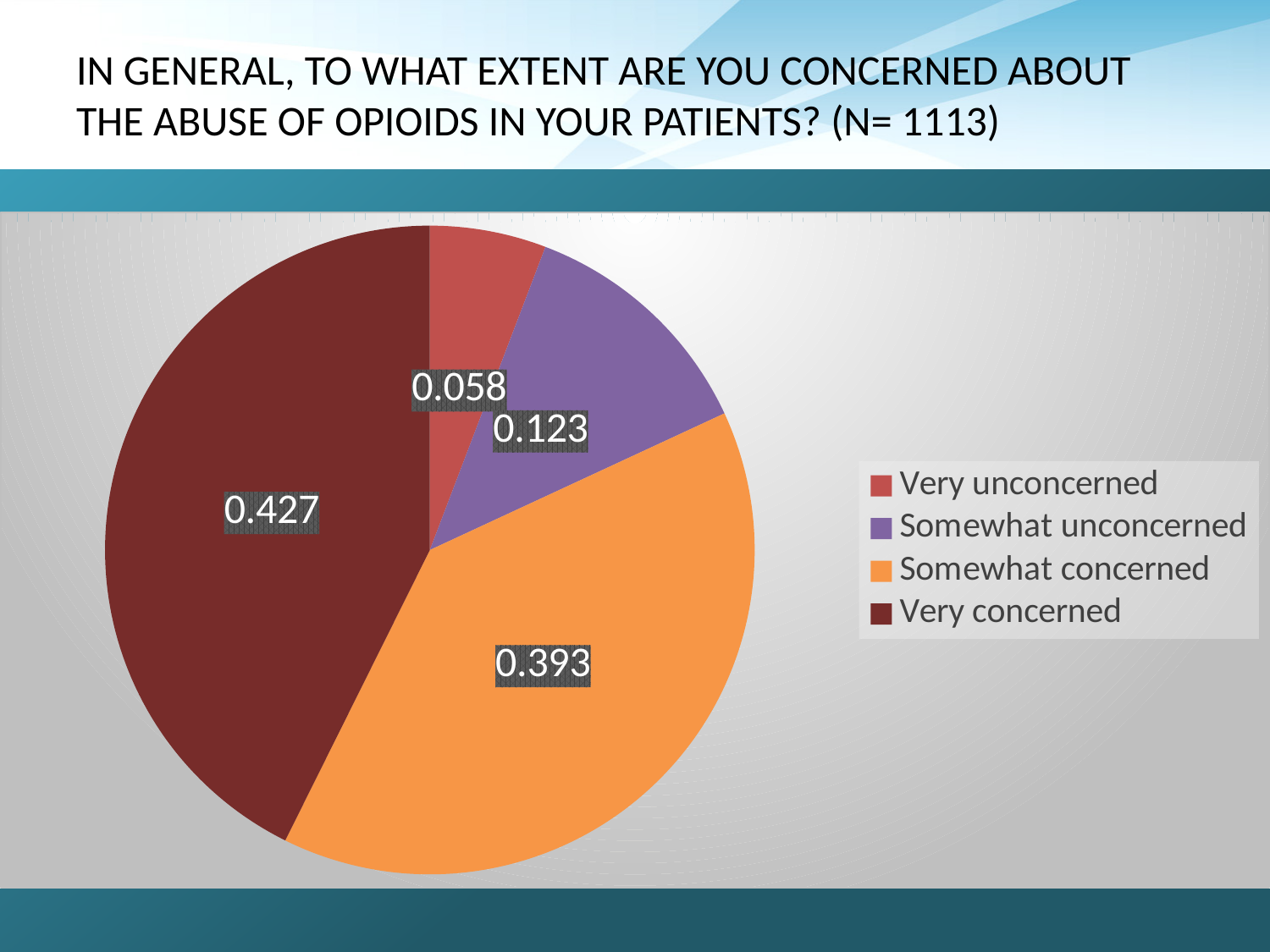

# In general, to what extent are you concerned about the abuse of opioids in your patients? (n= 1113)

### Chart

| Category |  |
|---|---|
| Very unconcerned | 0.058 |
| Somewhat unconcerned | 0.123 |
| Somewhat concerned | 0.393 |
| Very concerned | 0.427 |